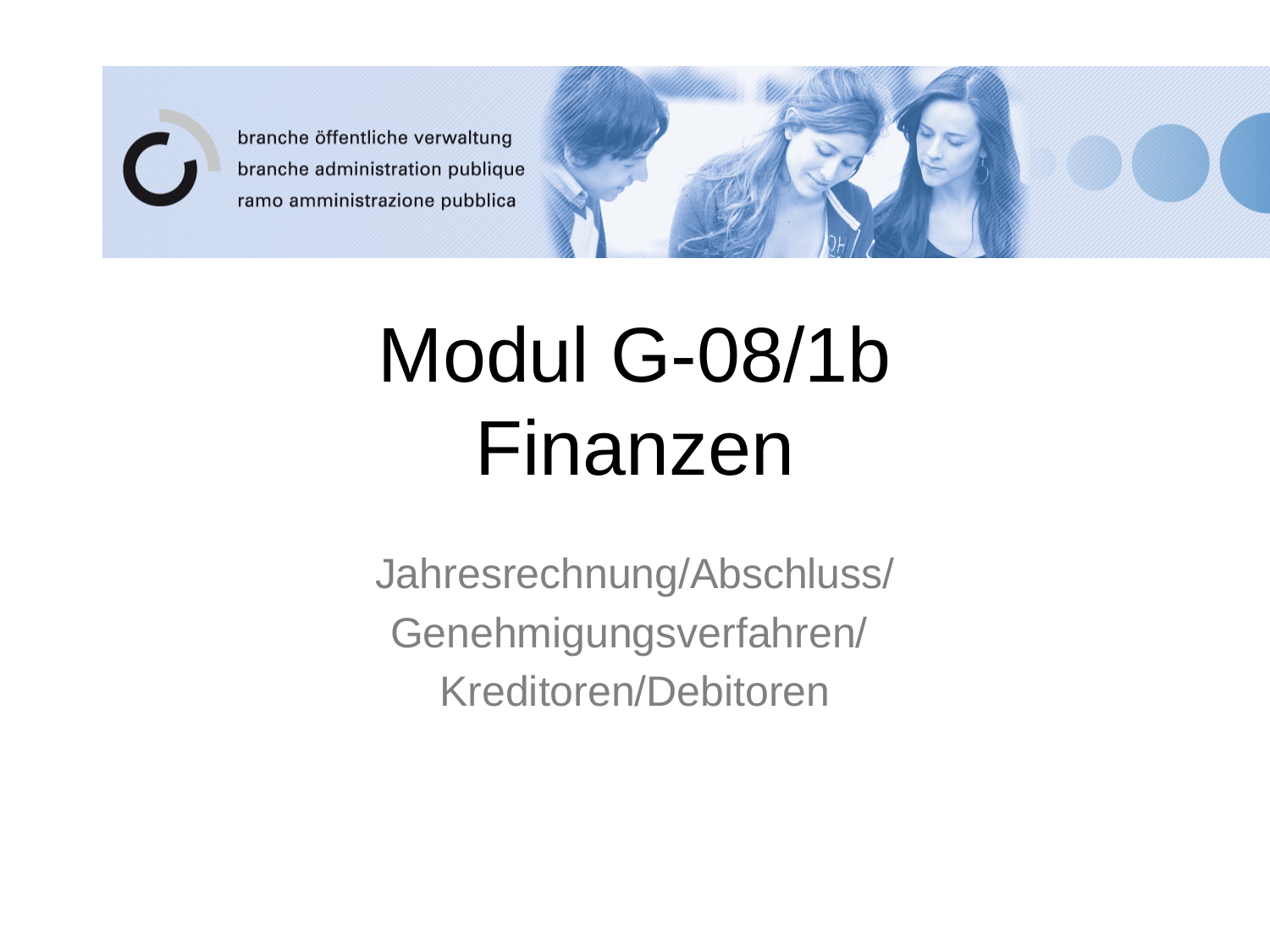

# Modul G-08/1b Finanzen
Jahresrechnung/Abschluss/
Genehmigungsverfahren/
Kreditoren/Debitoren